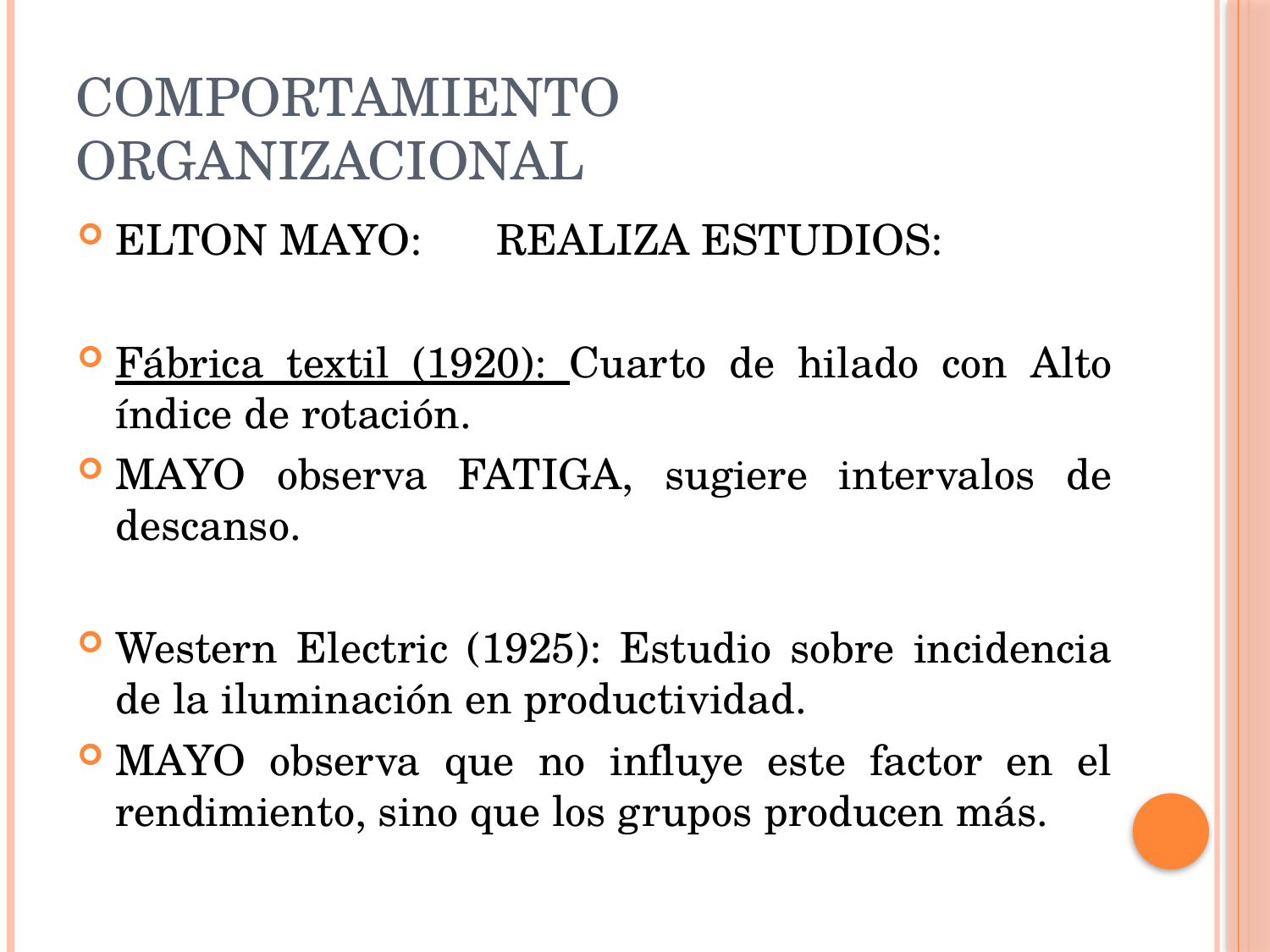

# COMPORTAMIENTO ORGANIZACIONAL
ELTON MAYO:	REALIZA ESTUDIOS:

Fábrica textil (1920): Cuarto de hilado con Alto índice de rotación.
MAYO observa FATIGA, sugiere intervalos de descanso.

Western Electric (1925): Estudio sobre incidencia de la iluminación en productividad.
MAYO observa que no influye este factor en el rendimiento, sino que los grupos producen más.